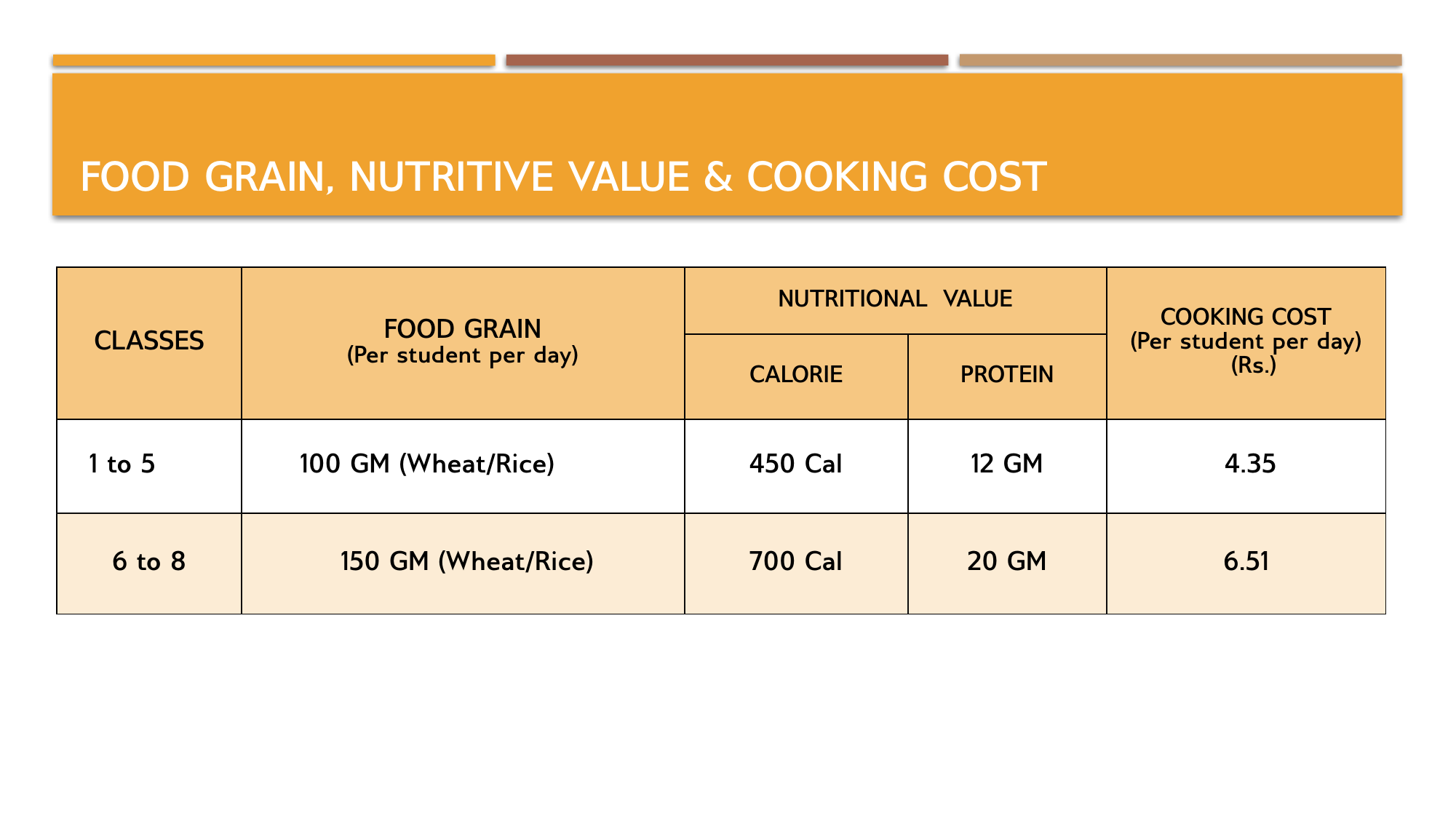

# FOOD GRAIN, NUTRITIVE VALUE & COOKING COST
| CLASSES | FOOD GRAIN (Per student per day) | NUTRITIONAL VALUE |  | COOKING COST (Per student per day) (Rs.) |
| --- | --- | --- | --- | --- |
|  |  | CALORIE | PROTEIN |  |
| 1 to 5 | 100 GM (Wheat/Rice) | 450 Cal | 12 GM | 4.35 |
| 6 to 8 | 150 GM (Wheat/Rice) | 700 Cal | 20 GM | 6.51 |